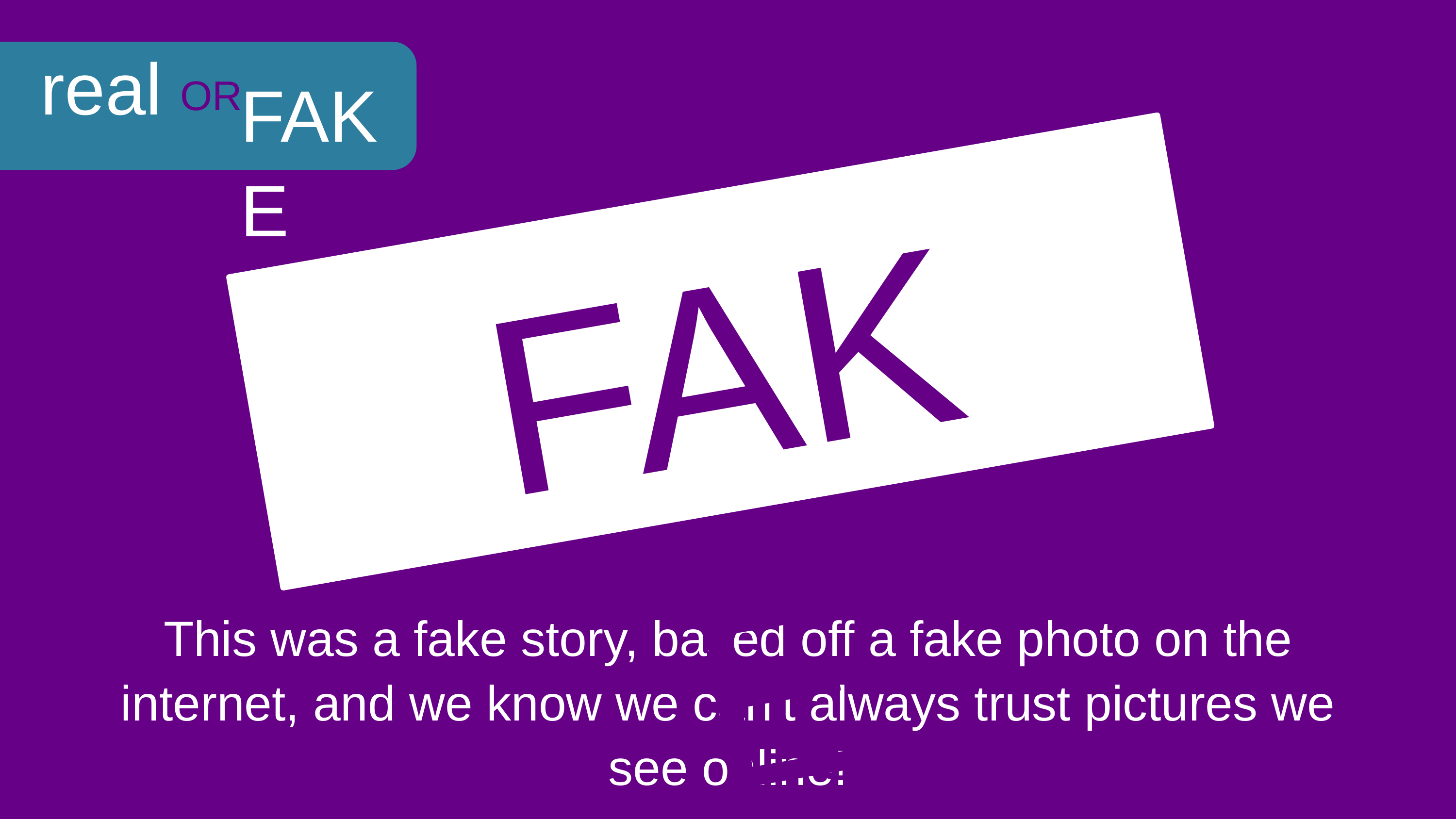

real

FAKE
OR
FAKE

This was a fake story, based off a fake photo on the internet, and we know we can't always trust pictures we see online!